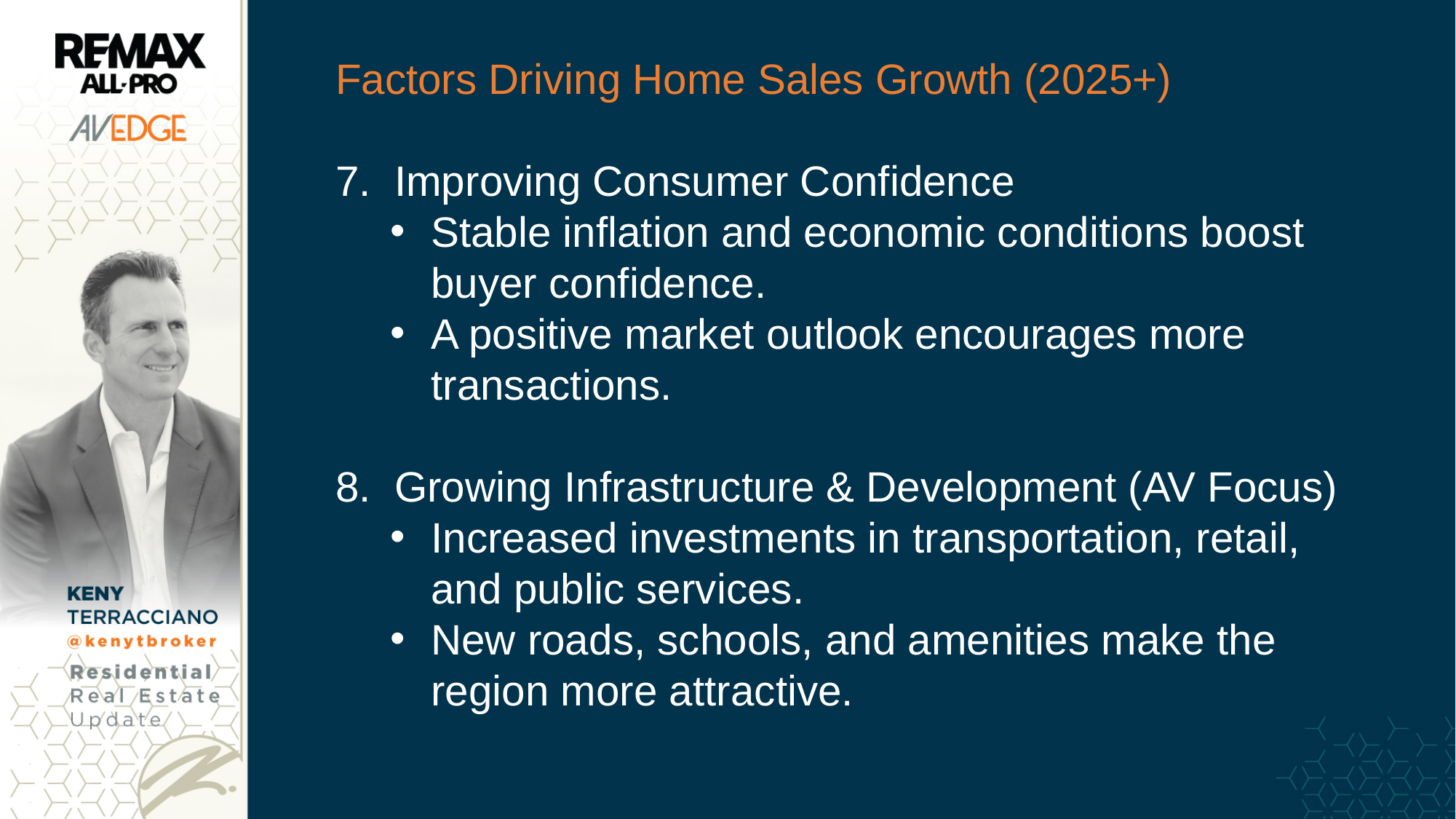

Factors Driving Home Sales Growth (2025+)

7.  Improving Consumer Confidence
Stable inflation and economic conditions boost buyer confidence.
A positive market outlook encourages more transactions.

8.  Growing Infrastructure & Development (AV Focus)
Increased investments in transportation, retail, and public services.
New roads, schools, and amenities make the region more attractive.